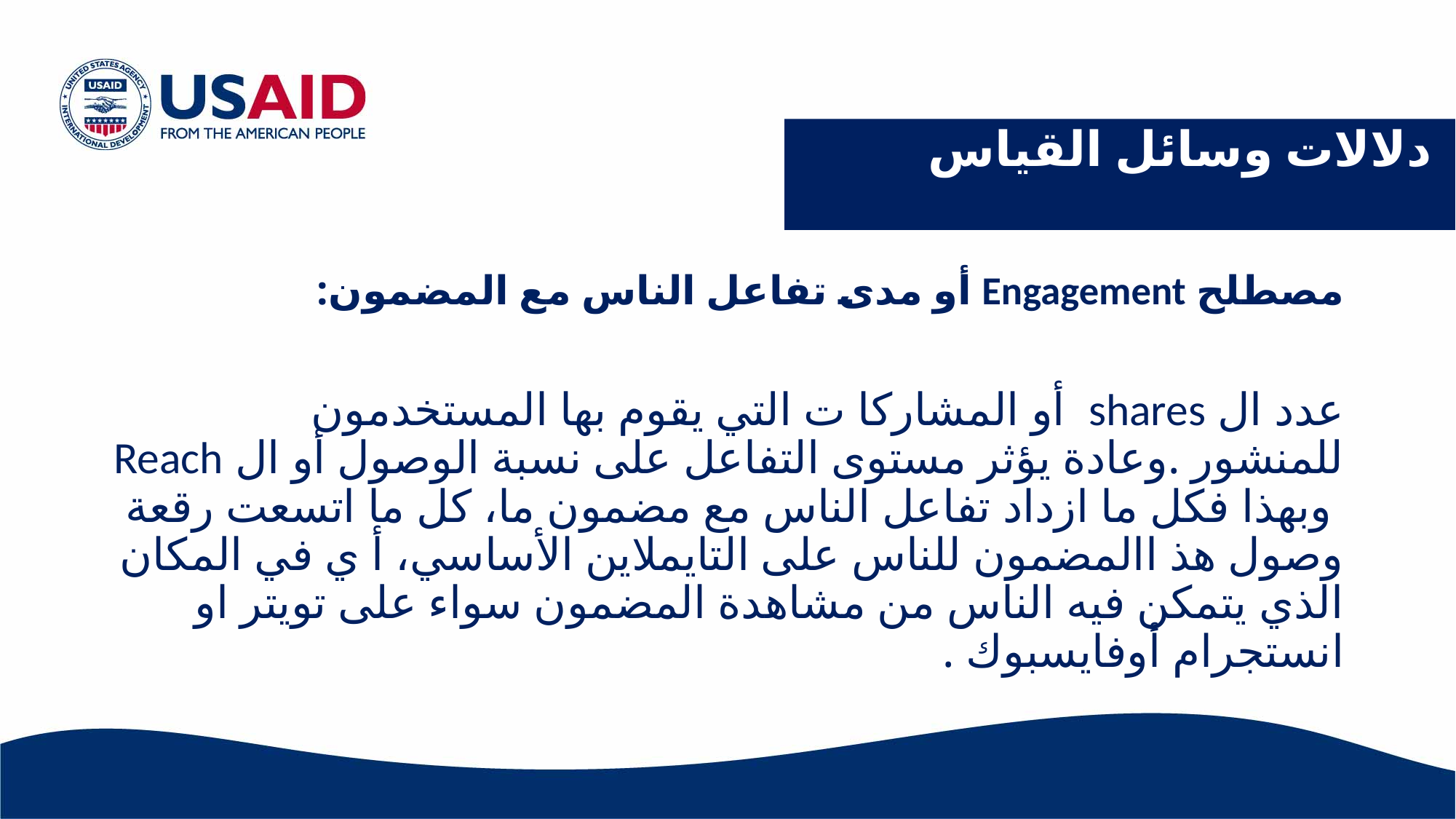

دلالات وسائل القياس
مصطلح Engagement أو مدى تفاعل الناس مع المضمون:

عدد ال shares  أو المشاركا ت التي يقوم بها المستخدمون للمنشور .وعادة يؤثر مستوى التفاعل على نسبة الوصول أو ال Reach  وبهذا فكل ما ازداد تفاعل الناس مع مضمون ما، كل ما اتسعت رقعة وصول هذ االمضمون للناس على التايملاين الأساسي، أ ي في المكان الذي يتمكن فيه الناس من مشاهدة المضمون سواء على تويتر او انستجرام أوفايسبوك .